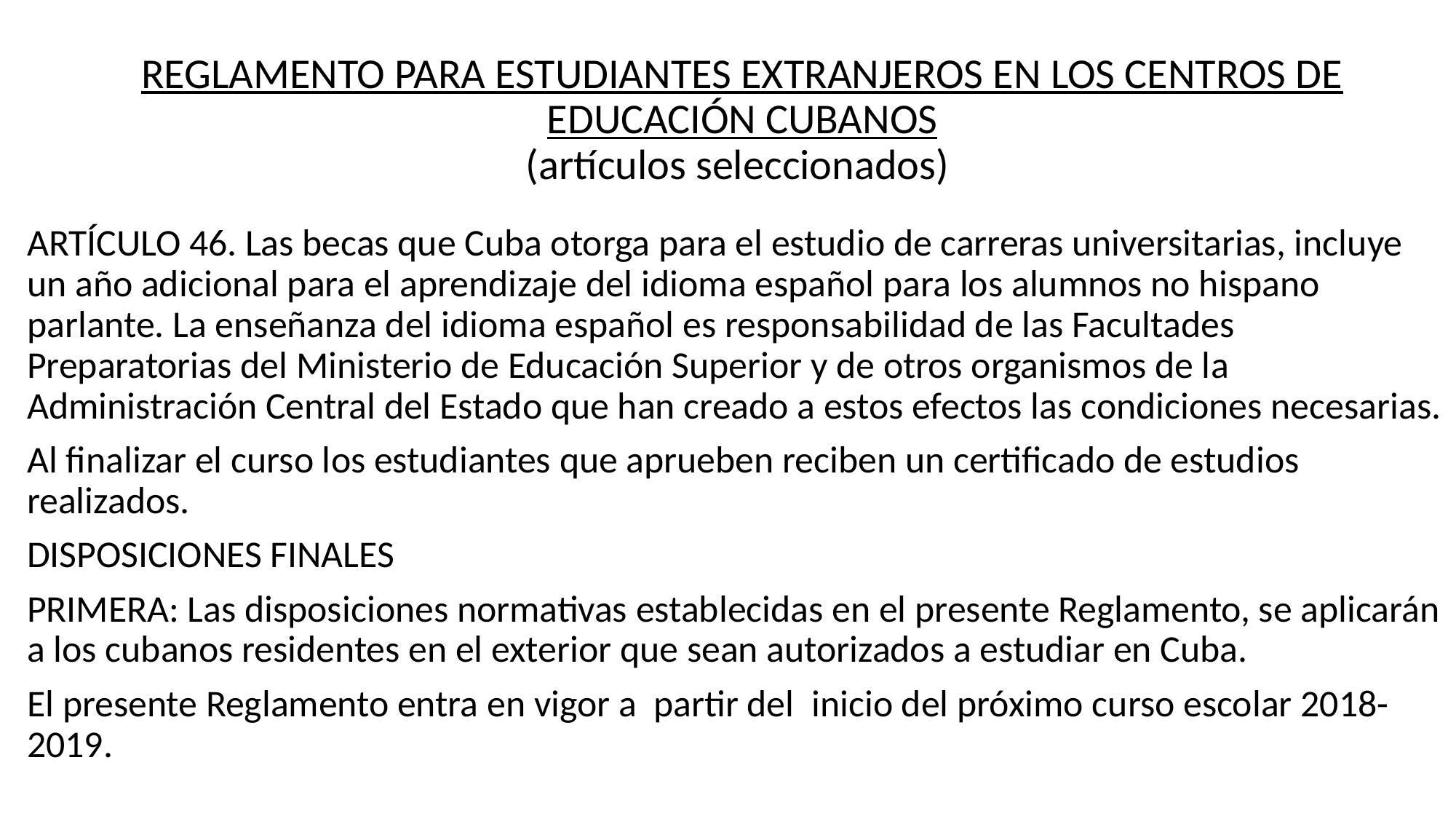

# REGLAMENTO PARA ESTUDIANTES EXTRANJEROS EN LOS CENTROS DE EDUCACIÓN CUBANOS (artículos seleccionados)
ARTÍCULO 46. Las becas que Cuba otorga para el estudio de carreras universitarias, incluye un año adicional para el aprendizaje del idioma español para los alumnos no hispano parlante. La enseñanza del idioma español es responsabilidad de las Facultades Preparatorias del Ministerio de Educación Superior y de otros organismos de la Administración Central del Estado que han creado a estos efectos las condiciones necesarias.
Al finalizar el curso los estudiantes que aprueben reciben un certificado de estudios realizados.
DISPOSICIONES FINALES
PRIMERA: Las disposiciones normativas establecidas en el presente Reglamento, se aplicarán a los cubanos residentes en el exterior que sean autorizados a estudiar en Cuba.
El presente Reglamento entra en vigor a  partir del  inicio del próximo curso escolar 2018-2019.